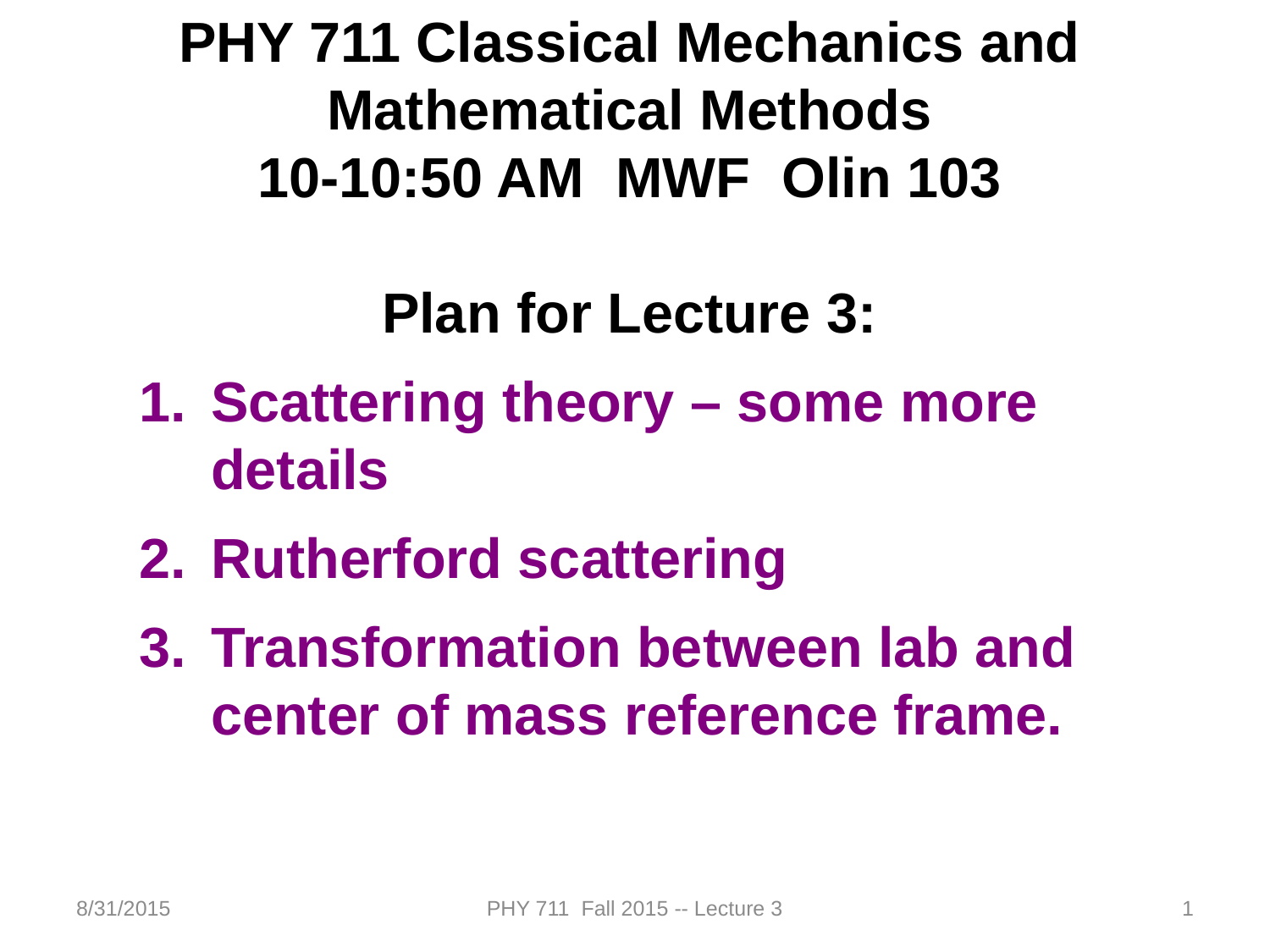

PHY 711 Classical Mechanics and Mathematical Methods
10-10:50 AM  MWF  Olin 103

Plan for Lecture 3:
Scattering theory – some more details
Rutherford scattering
Transformation between lab and center of mass reference frame.

8/31/2015
PHY 711  Fall 2015 -- Lecture 3
1